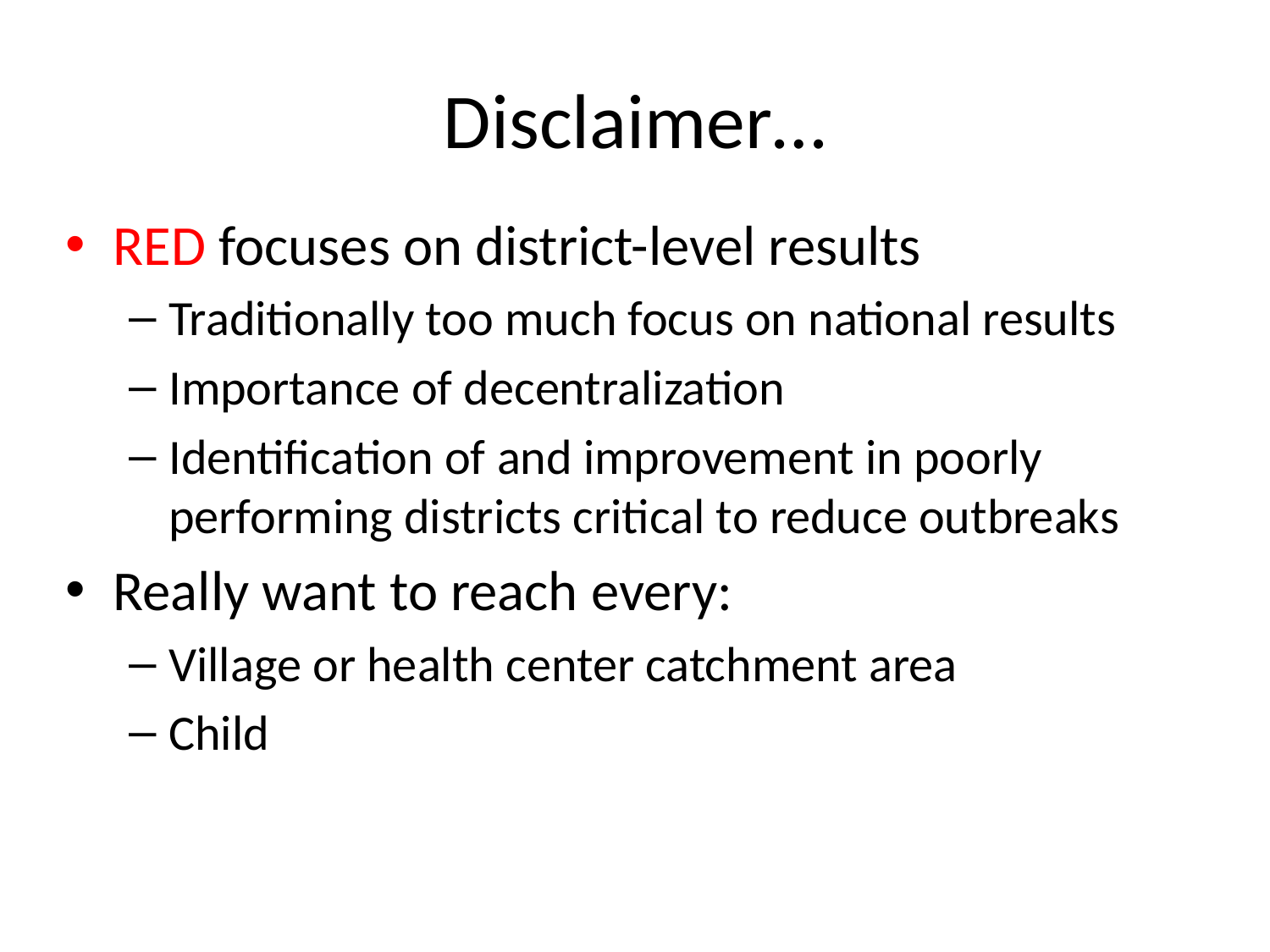

# Disclaimer…
RED focuses on district-level results
Traditionally too much focus on national results
Importance of decentralization
Identification of and improvement in poorly performing districts critical to reduce outbreaks
Really want to reach every:
Village or health center catchment area
Child